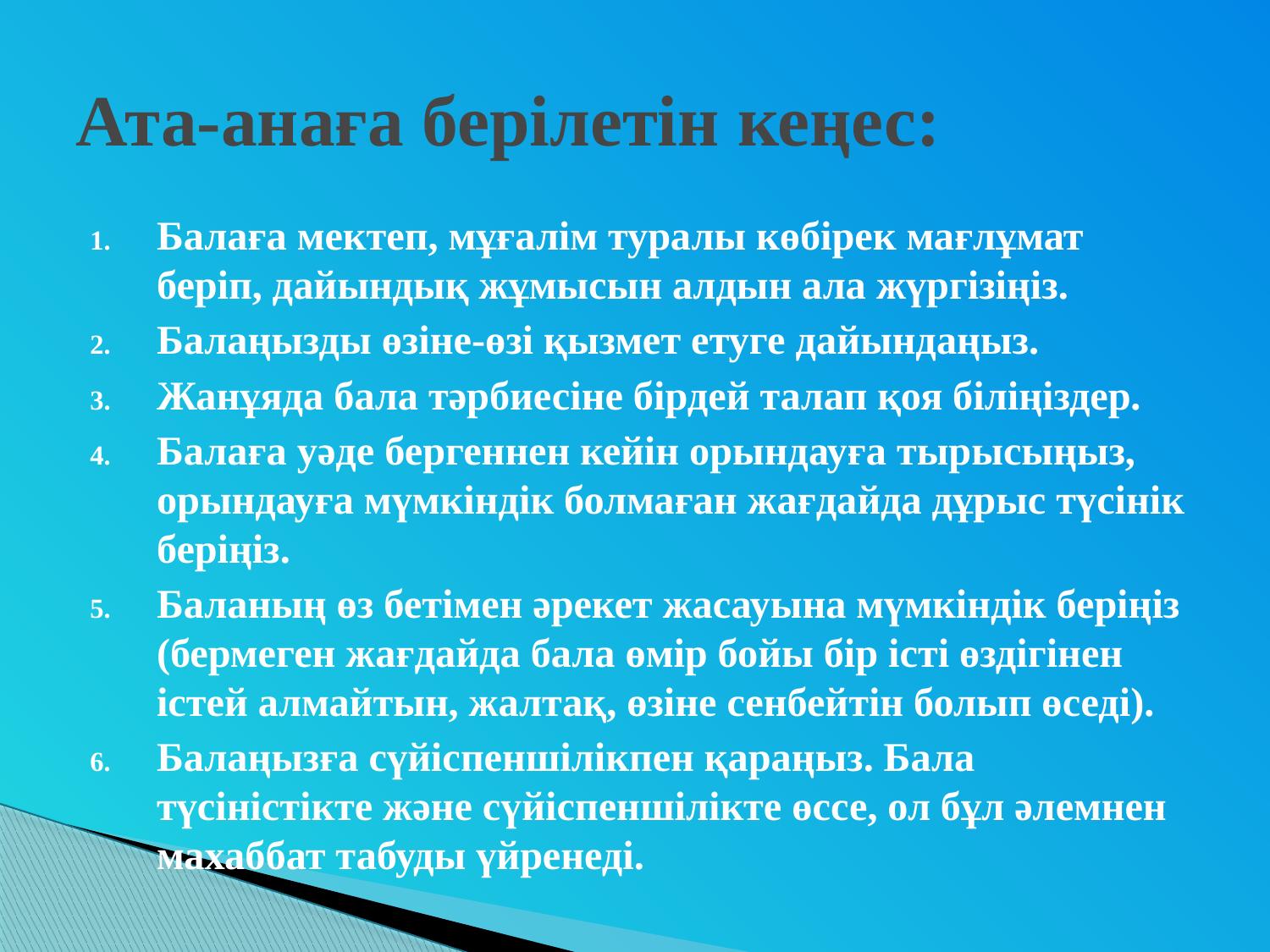

# Ата-анаға берілетін кеңес:

Балаға мектеп, мұғалім туралы көбірек мағлұмат беріп, дайындық жұмысын алдын ала жүргізіңіз.
Балаңызды өзіне-өзі қызмет етуге дайындаңыз.
Жанұяда бала тәрбиесіне бірдей талап қоя біліңіздер.
Балаға уәде бергеннен кейін орындауға тырысыңыз, орындауға мүмкіндік болмаған жағдайда дұрыс түсінік беріңіз.
Баланың өз бетімен әрекет жасауына мүмкіндік беріңіз (бермеген жағдайда бала өмір бойы бір істі өздігінен істей алмайтын, жалтақ, өзіне сенбейтін болып өседі).
Балаңызға сүйіспеншілікпен қараңыз. Бала түсіністікте және сүйіспеншілікте өссе, ол бұл әлемнен махаббат табуды үйренеді.